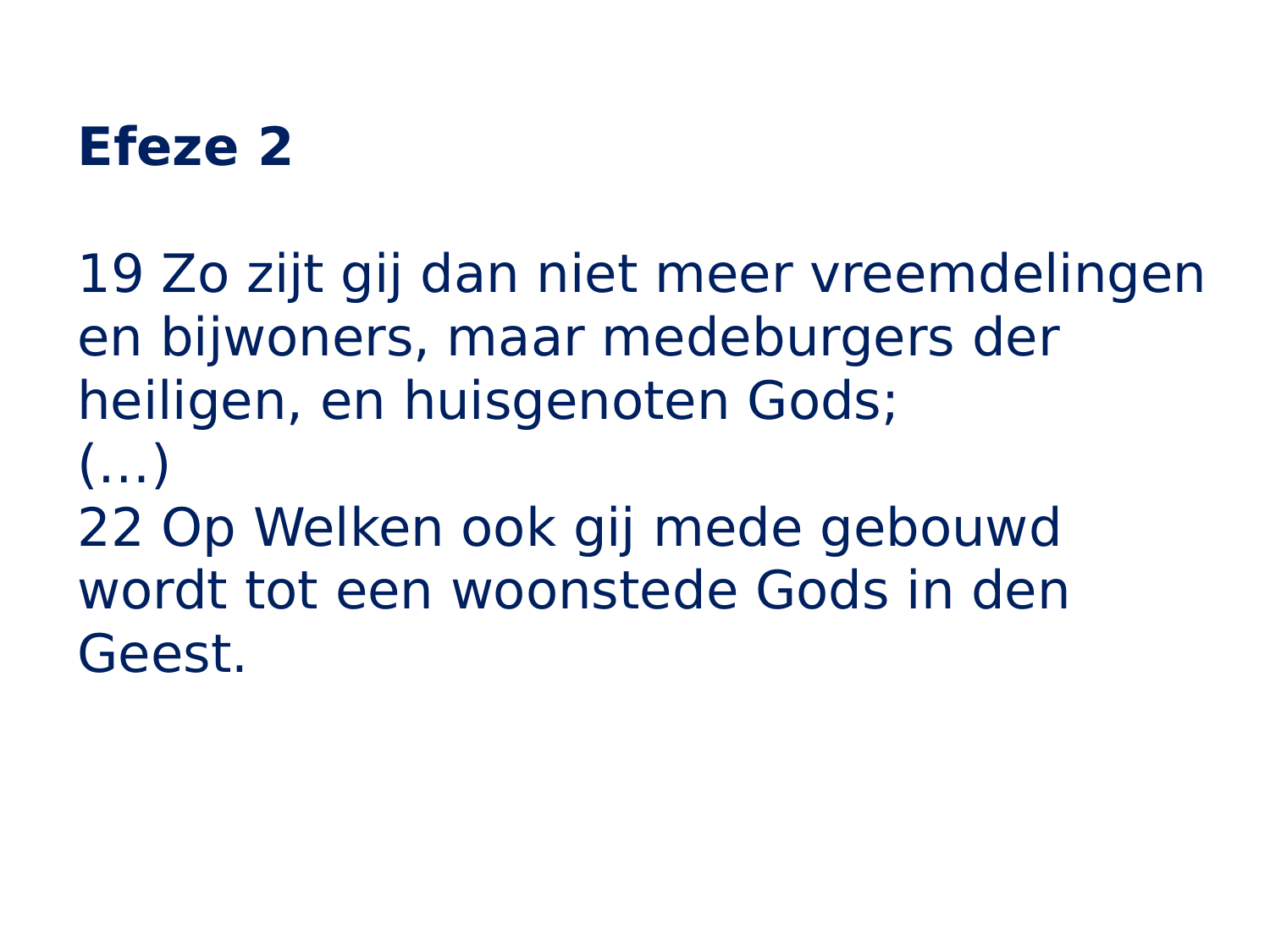

Efeze 2

19 Zo zijt gij dan niet meer vreemdelingen en bijwoners, maar medeburgers der heiligen, en huisgenoten Gods;
(…)
22 Op Welken ook gij mede gebouwd wordt tot een woonstede Gods in den Geest.